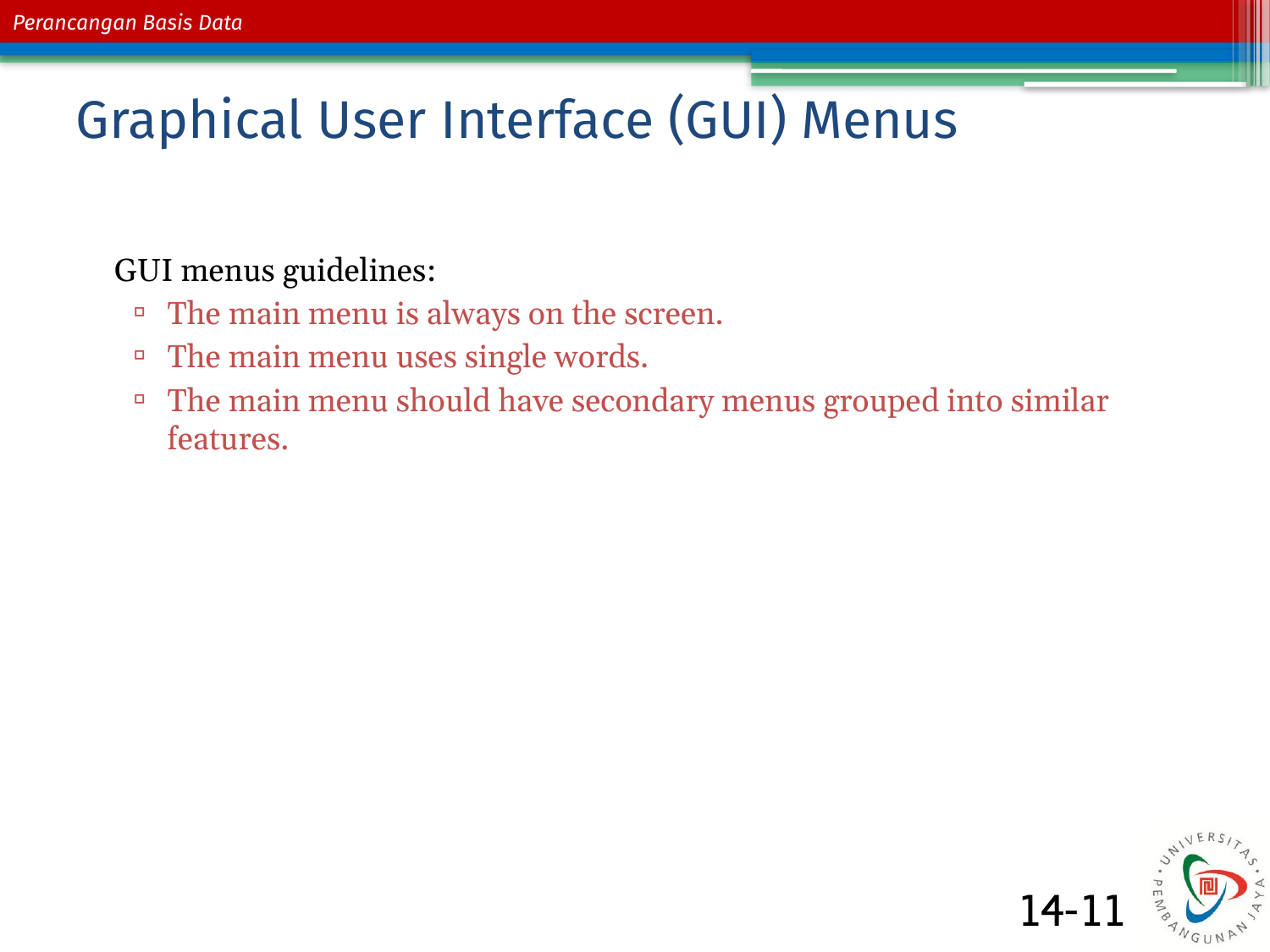

# Graphical User Interface (GUI) Menus
   GUI menus guidelines:
The main menu is always on the screen.
The main menu uses single words.
The main menu should have secondary menus grouped into similar features.

14-11